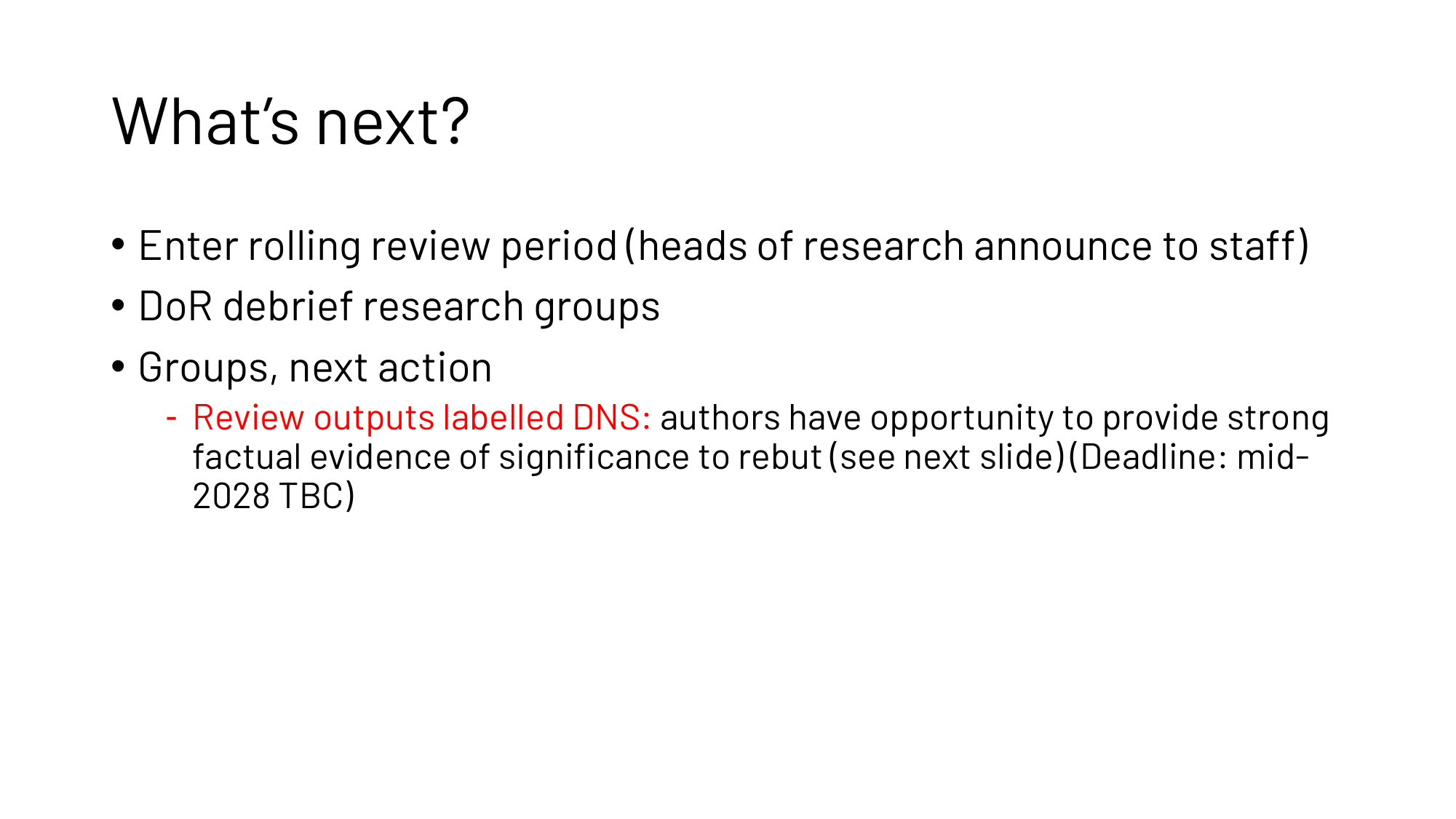

# What’s next?
Enter rolling review period (heads of research announce to staff)
DoR debrief research groups
Groups, next action
Review outputs labelled DNS: authors have opportunity to provide strong factual evidence of significance to rebut (see next slide) (Deadline: mid-2028 TBC)